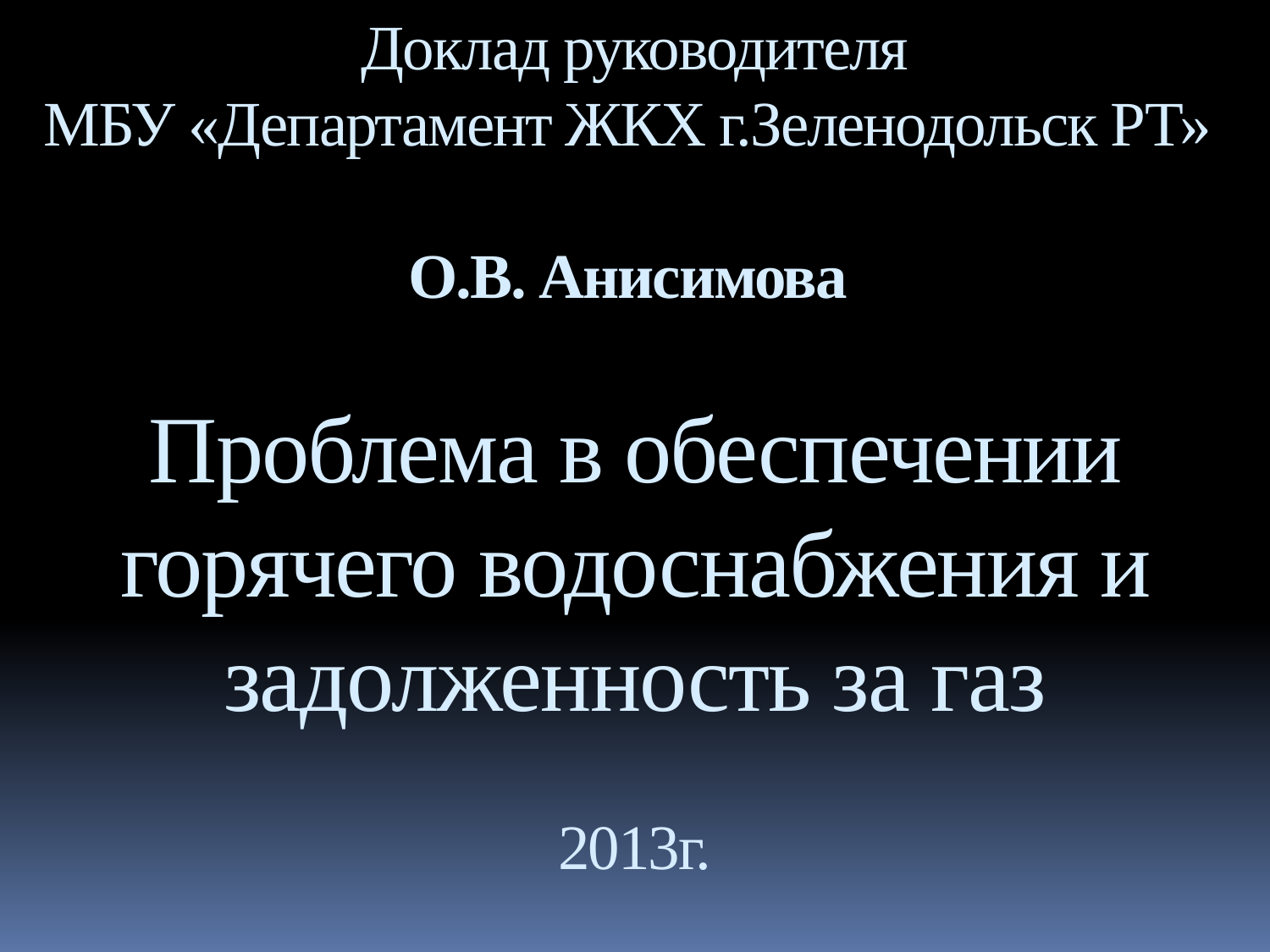

# Доклад руководителя МБУ «Департамент ЖКХ г.Зеленодольск РТ» О.В. Анисимова Проблема в обеспечении горячего водоснабжения и задолженность за газ 2013г.